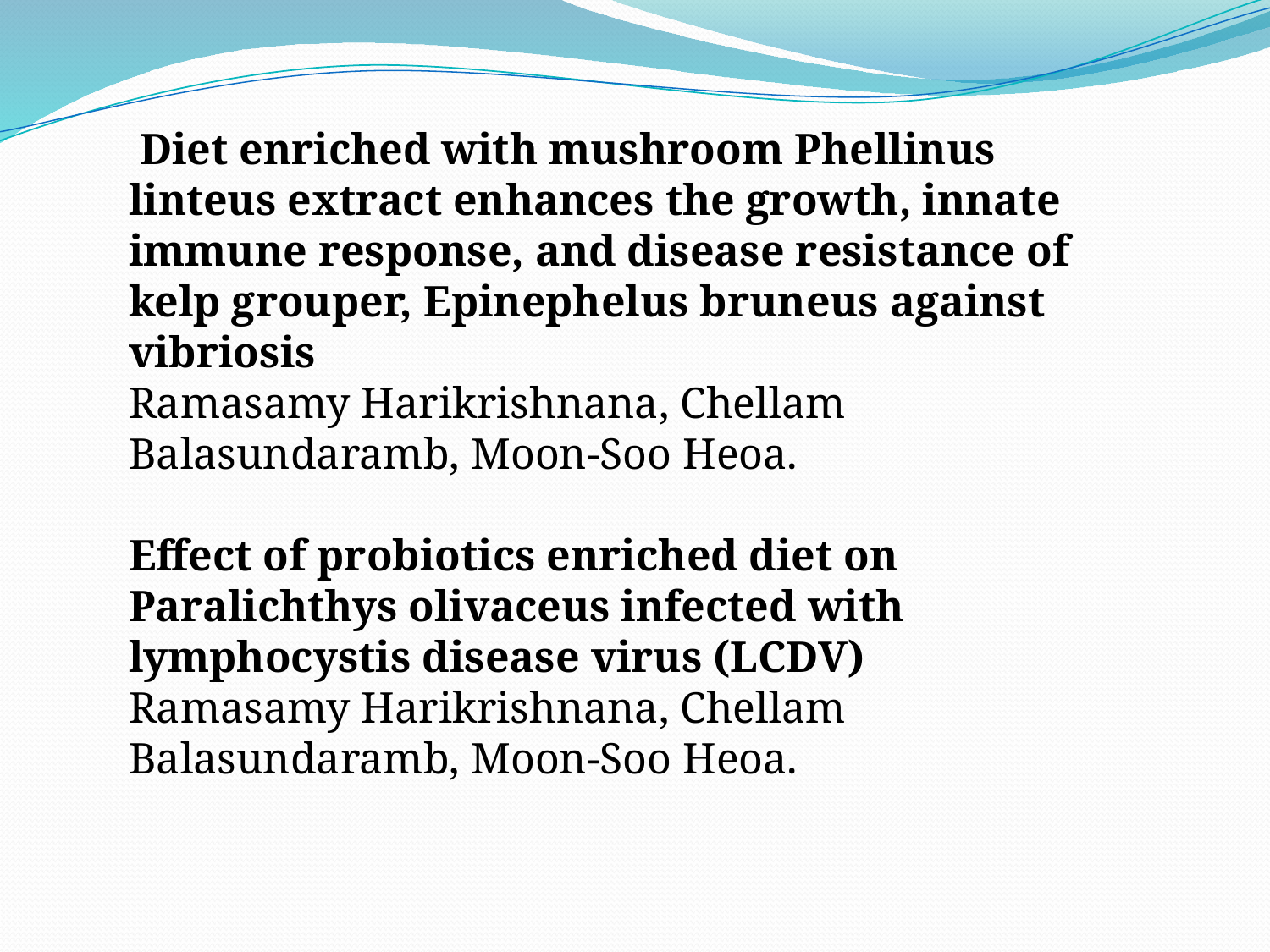

Diet enriched with mushroom Phellinus linteus extract enhances the growth, innate immune response, and disease resistance of kelp grouper, Epinephelus bruneus against vibriosis
Ramasamy Harikrishnana, Chellam Balasundaramb, Moon-Soo Heoa.

Effect of probiotics enriched diet on Paralichthys olivaceus infected with lymphocystis disease virus (LCDV)
Ramasamy Harikrishnana, Chellam Balasundaramb, Moon-Soo Heoa.